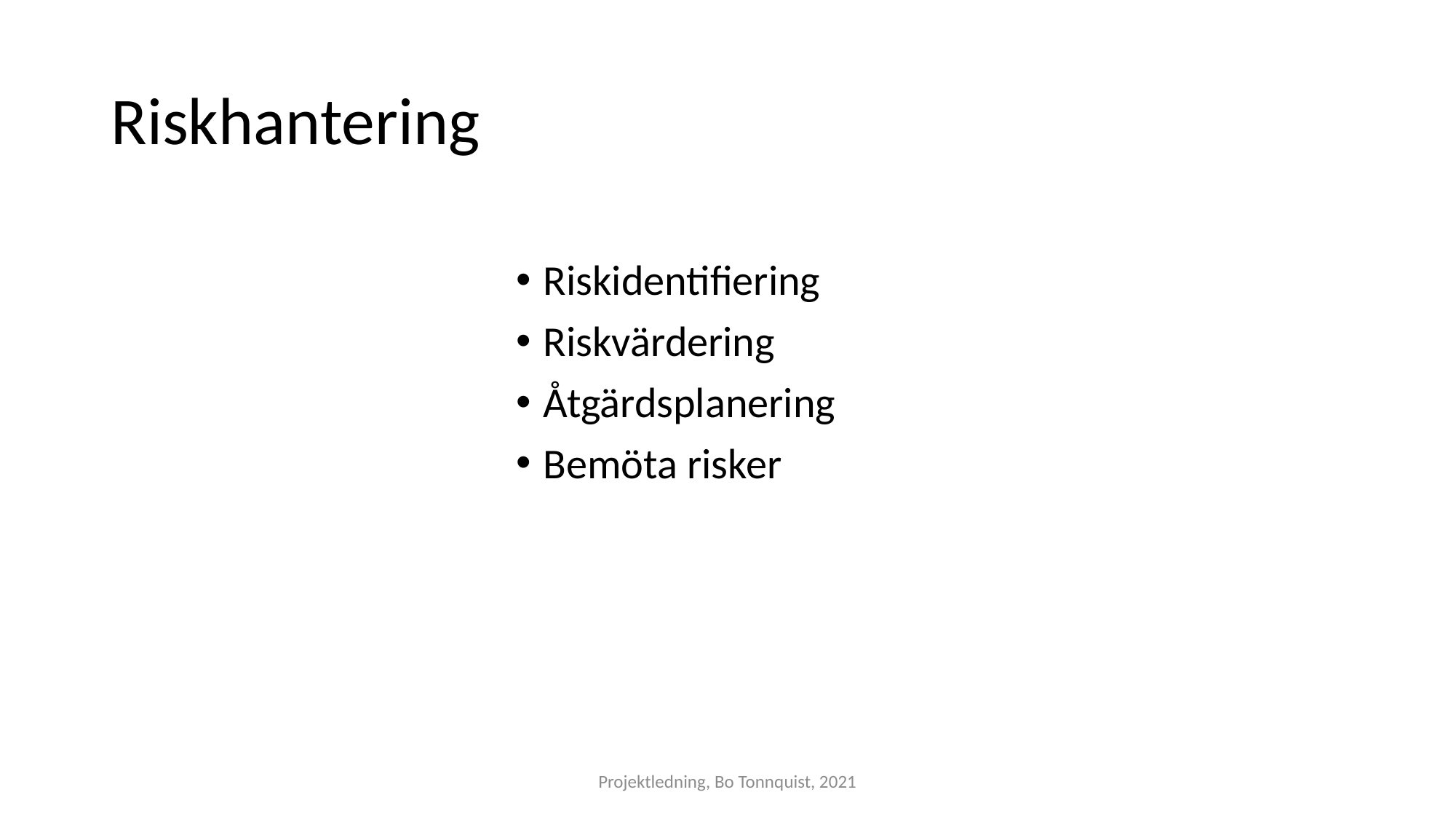

# Riskhantering
Riskidentifiering
Riskvärdering
Åtgärdsplanering
Bemöta risker
Projektledning, Bo Tonnquist, 2021